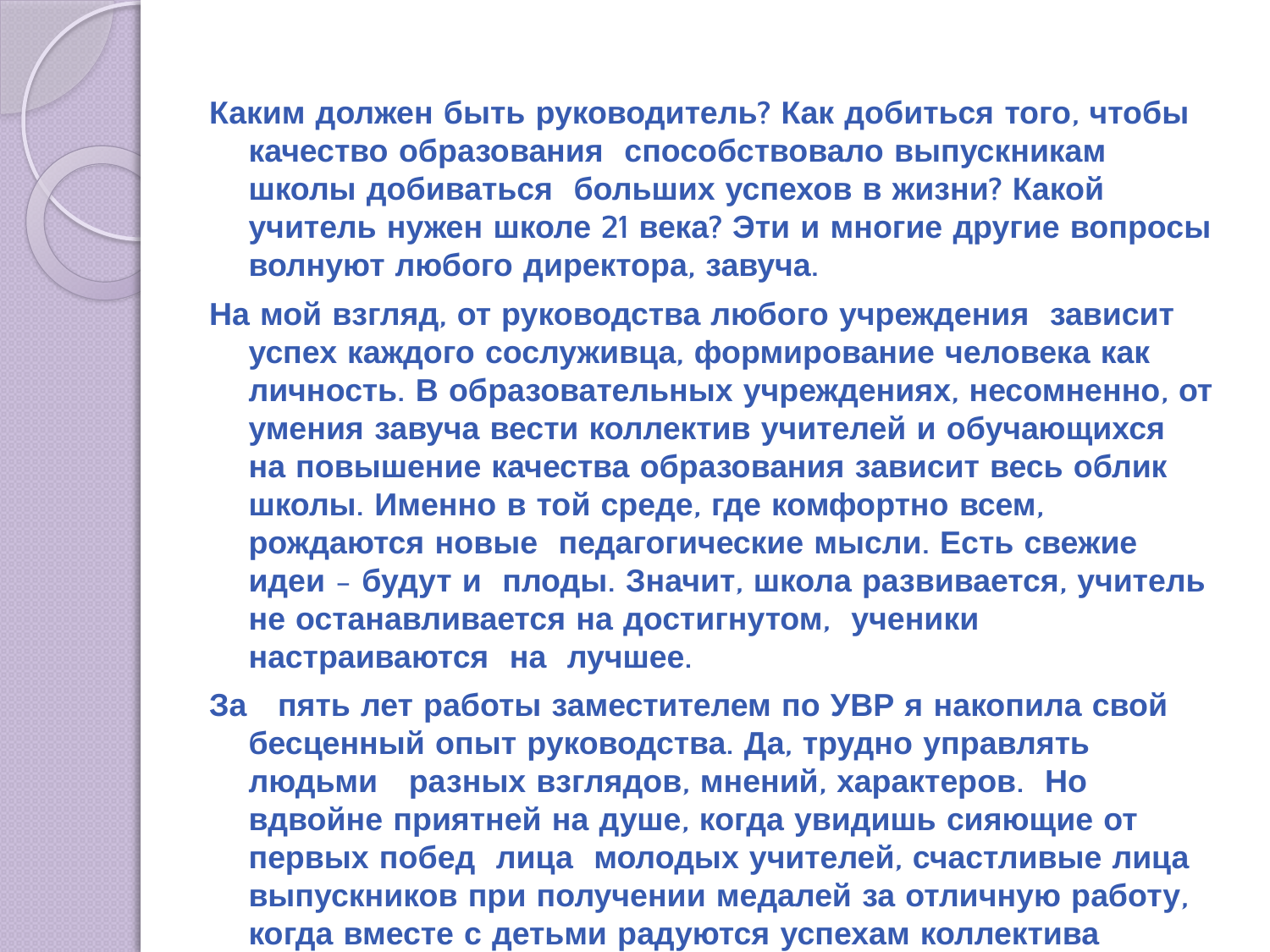

Каким должен быть руководитель? Как добиться того, чтобы качество образования  способствовало выпускникам школы добиваться  больших успехов в жизни? Какой учитель нужен школе 21 века? Эти и многие другие вопросы волнуют любого директора, завуча.
На мой взгляд, от руководства любого учреждения  зависит  успех каждого сослуживца, формирование человека как личность. В образовательных учреждениях, несомненно, от умения завуча вести коллектив учителей и обучающихся  на повышение качества образования зависит весь облик школы. Именно в той среде, где комфортно всем, рождаются новые  педагогические мысли. Есть свежие идеи – будут и  плоды. Значит, школа развивается, учитель не останавливается на достигнутом,  ученики  настраиваются  на  лучшее.
За   пять лет работы заместителем по УВР я накопила свой бесценный опыт руководства. Да, трудно управлять людьми   разных взглядов, мнений, характеров.  Но вдвойне приятней на душе, когда увидишь сияющие от первых побед  лица  молодых учителей, счастливые лица выпускников при получении медалей за отличную работу, когда вместе с детьми радуются успехам коллектива родители, когда красят лица  педагогов добрые улыбки…